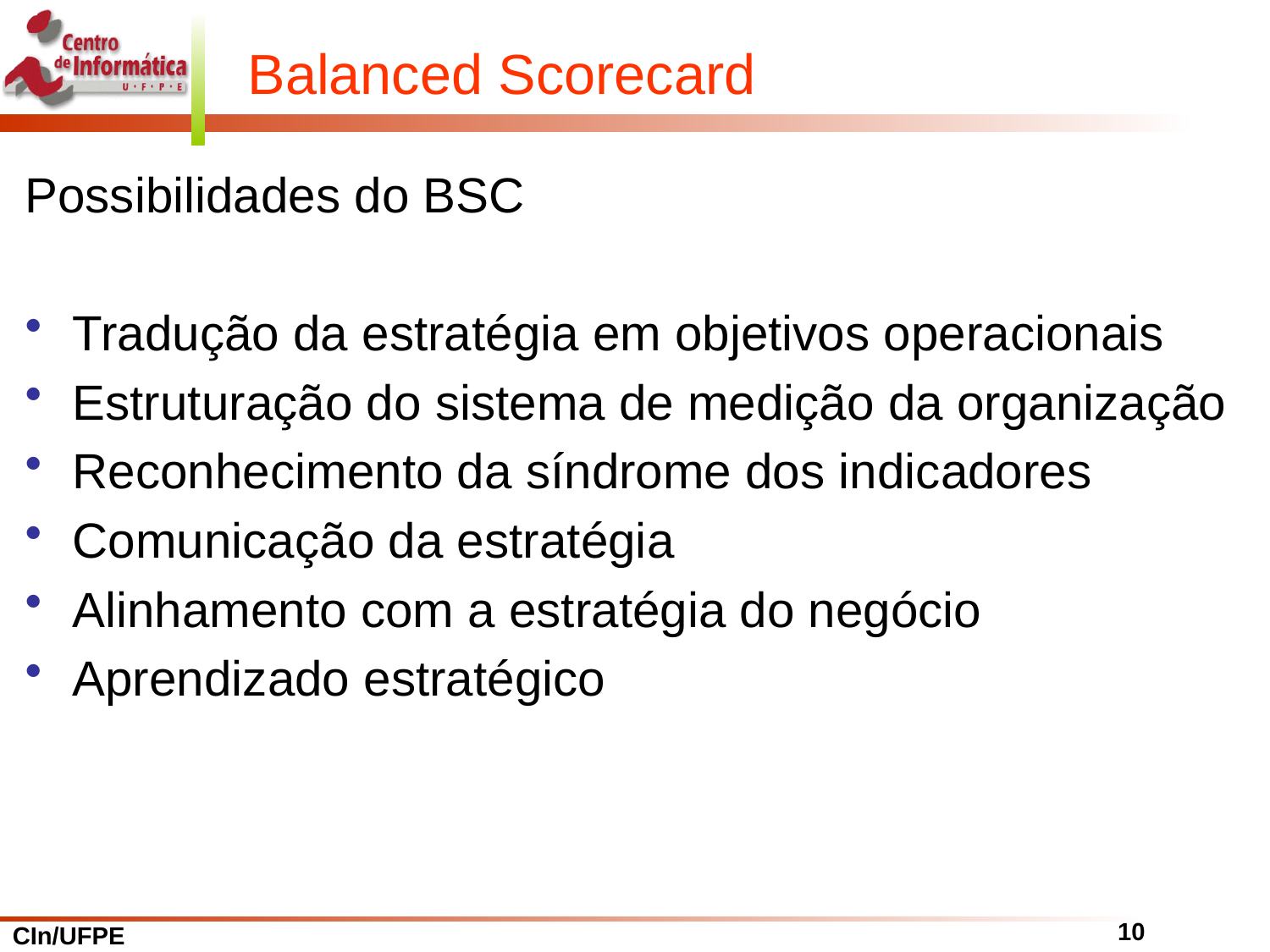

# Balanced Scorecard
Possibilidades do BSC

Tradução da estratégia em objetivos operacionais
Estruturação do sistema de medição da organização
Reconhecimento da síndrome dos indicadores
Comunicação da estratégia
Alinhamento com a estratégia do negócio
Aprendizado estratégico

10